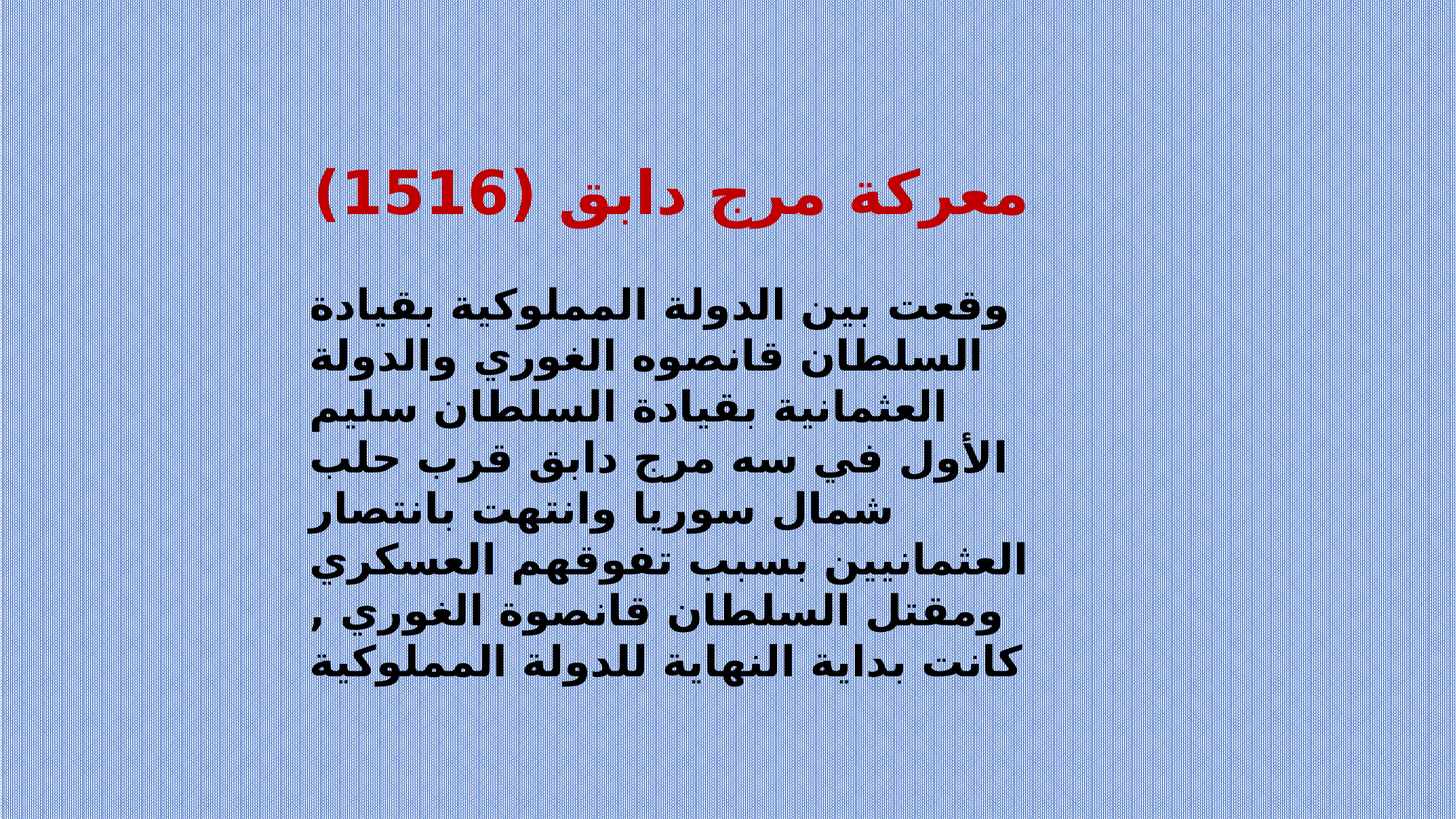

#
معركة مرج دابق (1516)

وقعت بين الدولة المملوكية بقيادة السلطان قانصوه الغوري والدولة العثمانية بقيادة السلطان سليم الأول في سه مرج دابق قرب حلب شمال سوريا وانتهت بانتصار العثمانيين بسبب تفوقهم العسكري ومقتل السلطان قانصوة الغوري , كانت بداية النهاية للدولة المملوكية